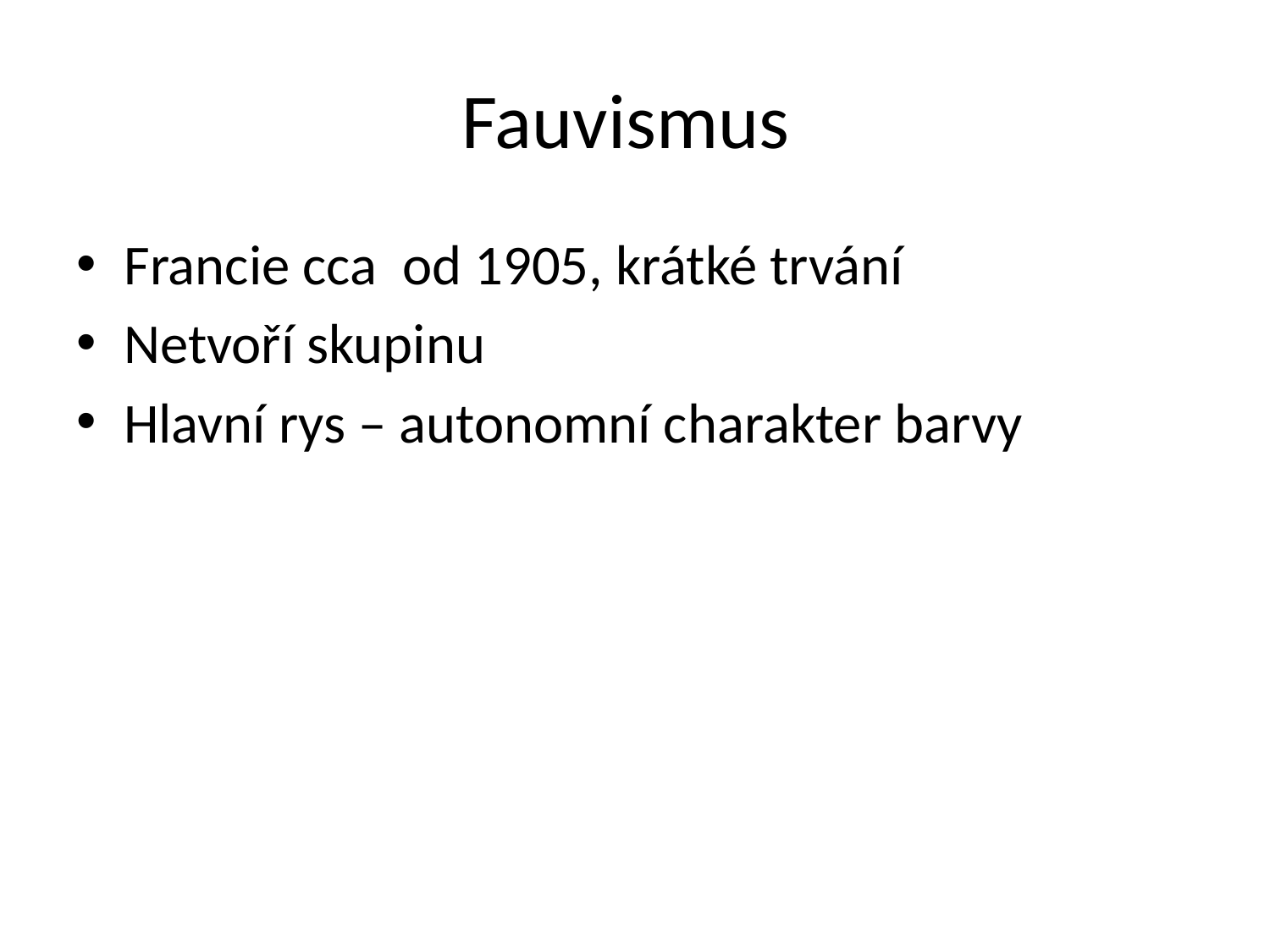

# Fauvismus
Francie cca  od 1905, krátké trvání
Netvoří skupinu
Hlavní rys – autonomní charakter barvy